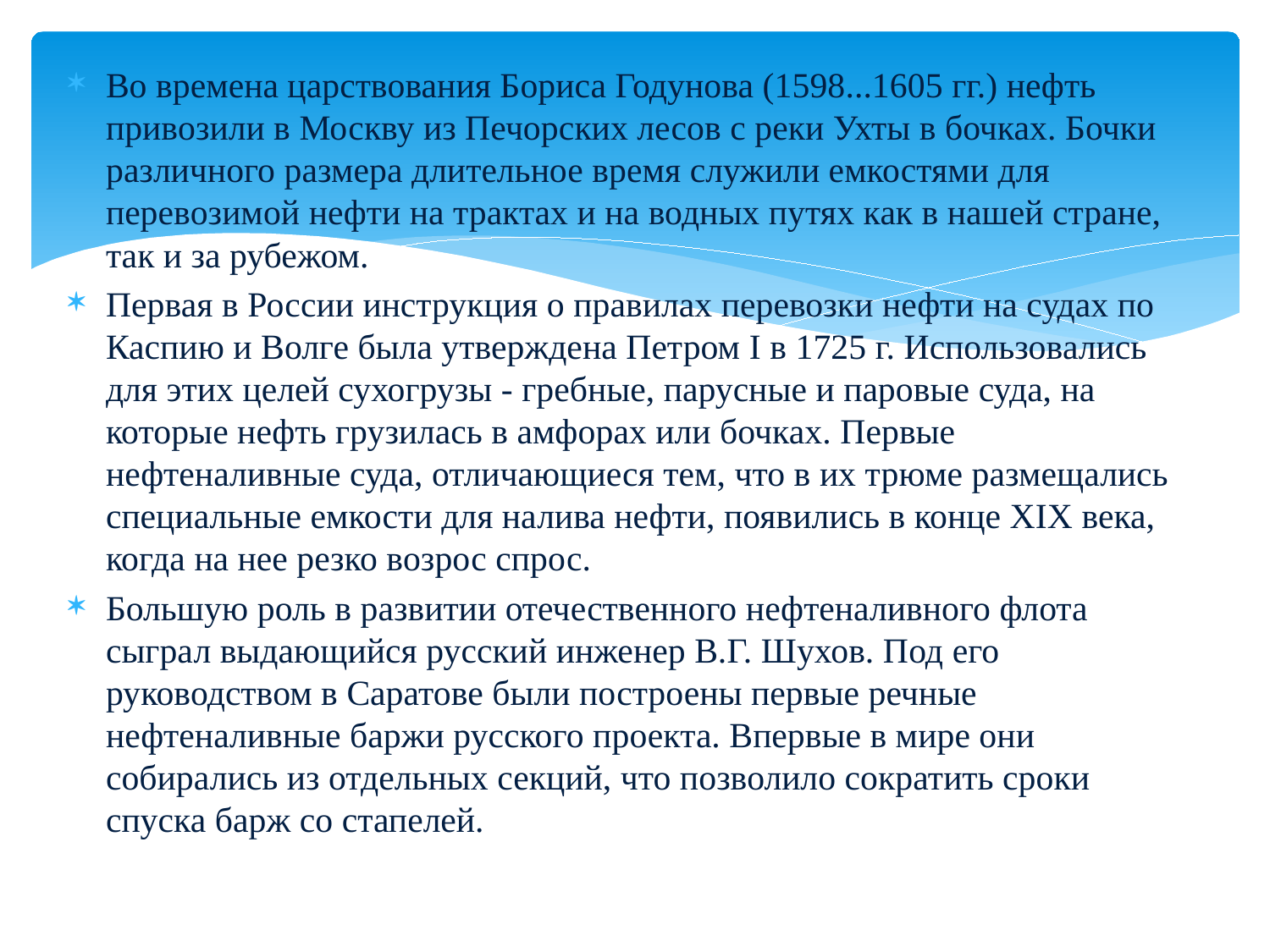

Во времена царствования Бориса Годунова (1598...1605 гг.) нефть привозили в Москву из Печорских лесов с реки Ухты в бочках. Бочки различного размера длительное время служили емкостями для перевозимой нефти на трактах и на водных путях как в нашей стране, так и за рубежом.
Первая в России инструкция о правилах перевозки нефти на судах по Каспию и Волге была утверждена Петром I в 1725 г. Использовались для этих целей сухогрузы - гребные, парусные и паровые суда, на которые нефть грузилась в амфорах или бочках. Первые нефтеналивные суда, отличающиеся тем, что в их трюме размещались специальные емкости для налива нефти, появились в конце XIX века, когда на нее резко возрос спрос.
Большую роль в развитии отечественного нефтеналивного флота сыграл выдающийся русский инженер В.Г. Шухов. Под его руководством в Саратове были построены первые речные нефтеналивные баржи русского проекта. Впервые в мире они собирались из отдельных секций, что позволило сократить сроки спуска барж со стапелей.